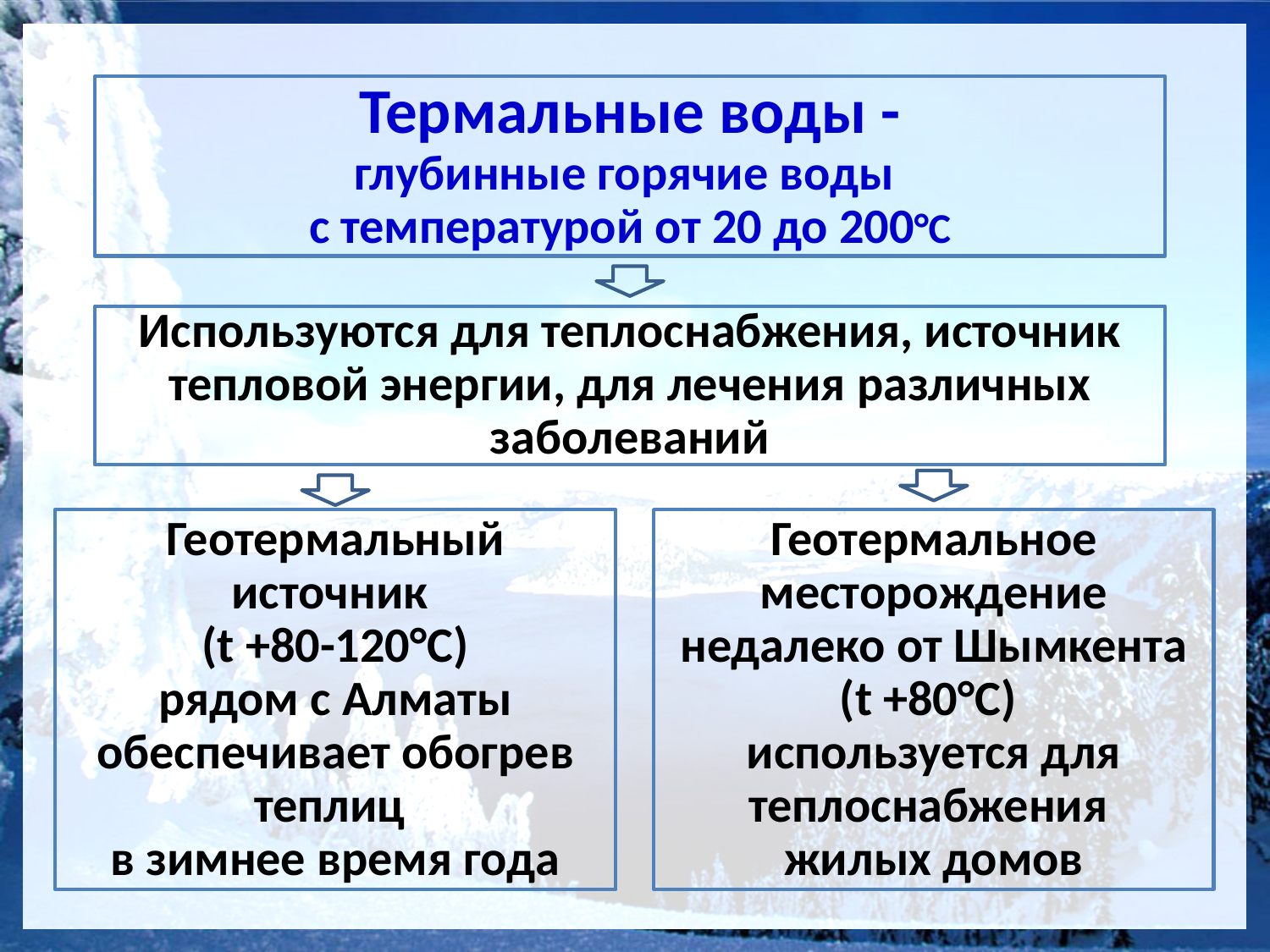

# Термальные воды - глубинные горячие воды с температурой от 20 до 200°С

Используются для теплоснабжения, источник тепловой энергии, для лечения различных заболеваний

Геотермальный источник
(t +80-120°С)
рядом с Алматы обеспечивает обогрев теплиц
в зимнее время года
Геотермальное месторождение недалеко от Шымкента (t +80°С)
используется для теплоснабжения
жилых домов